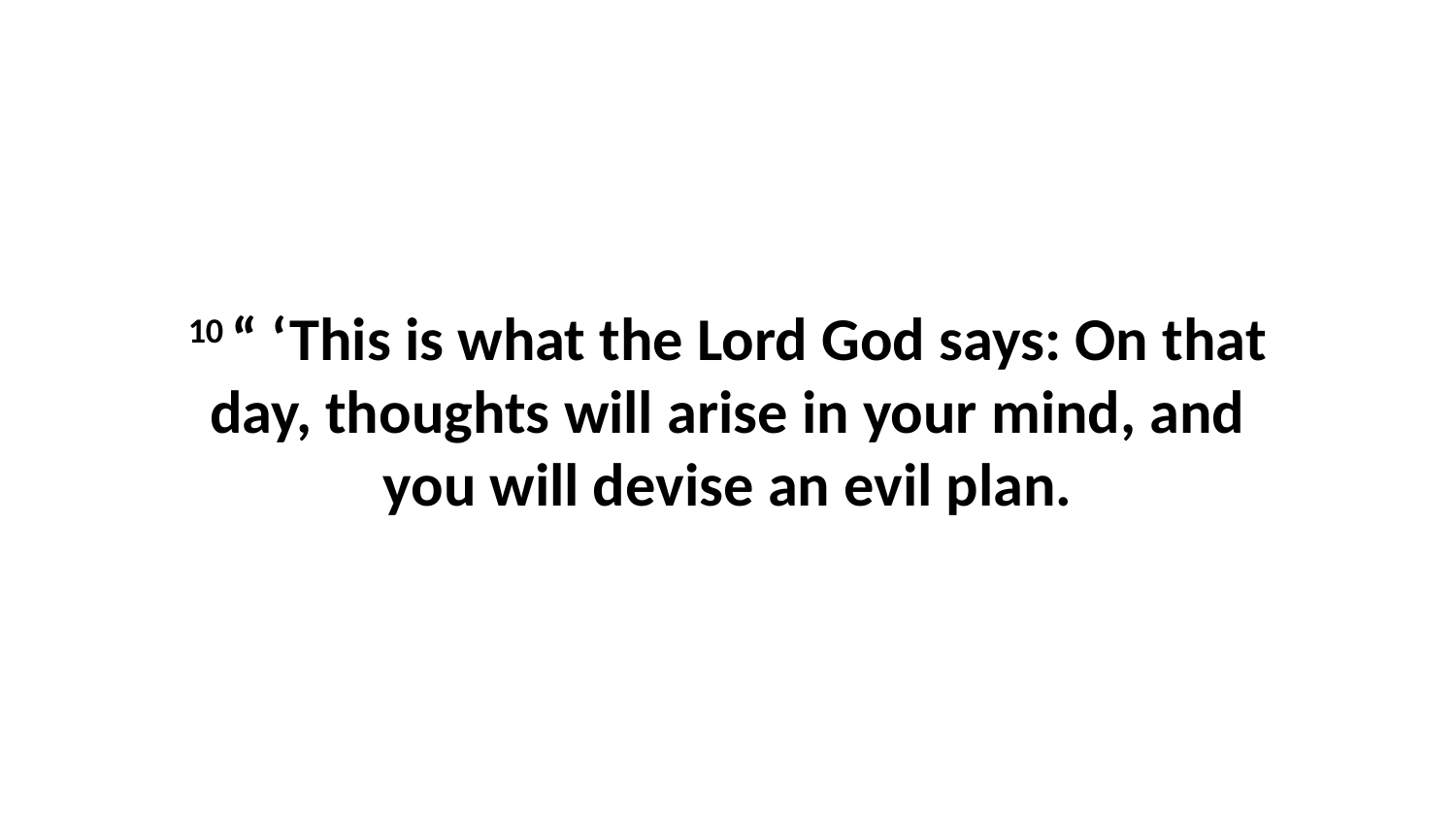

10 “ ‘This is what the Lord God says: On that day, thoughts will arise in your mind, and you will devise an evil plan.